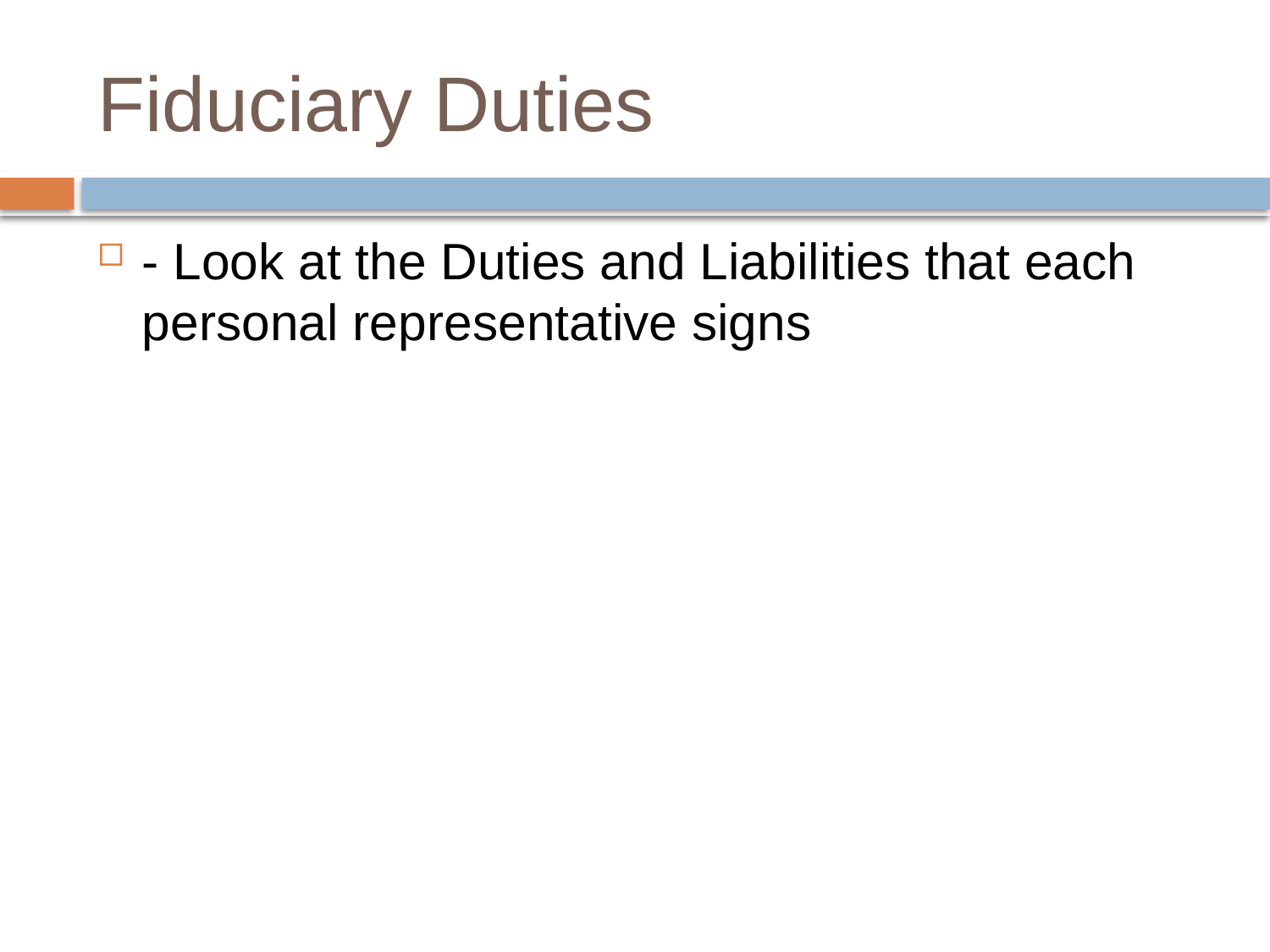

# Fiduciary Duties
- Look at the Duties and Liabilities that each personal representative signs